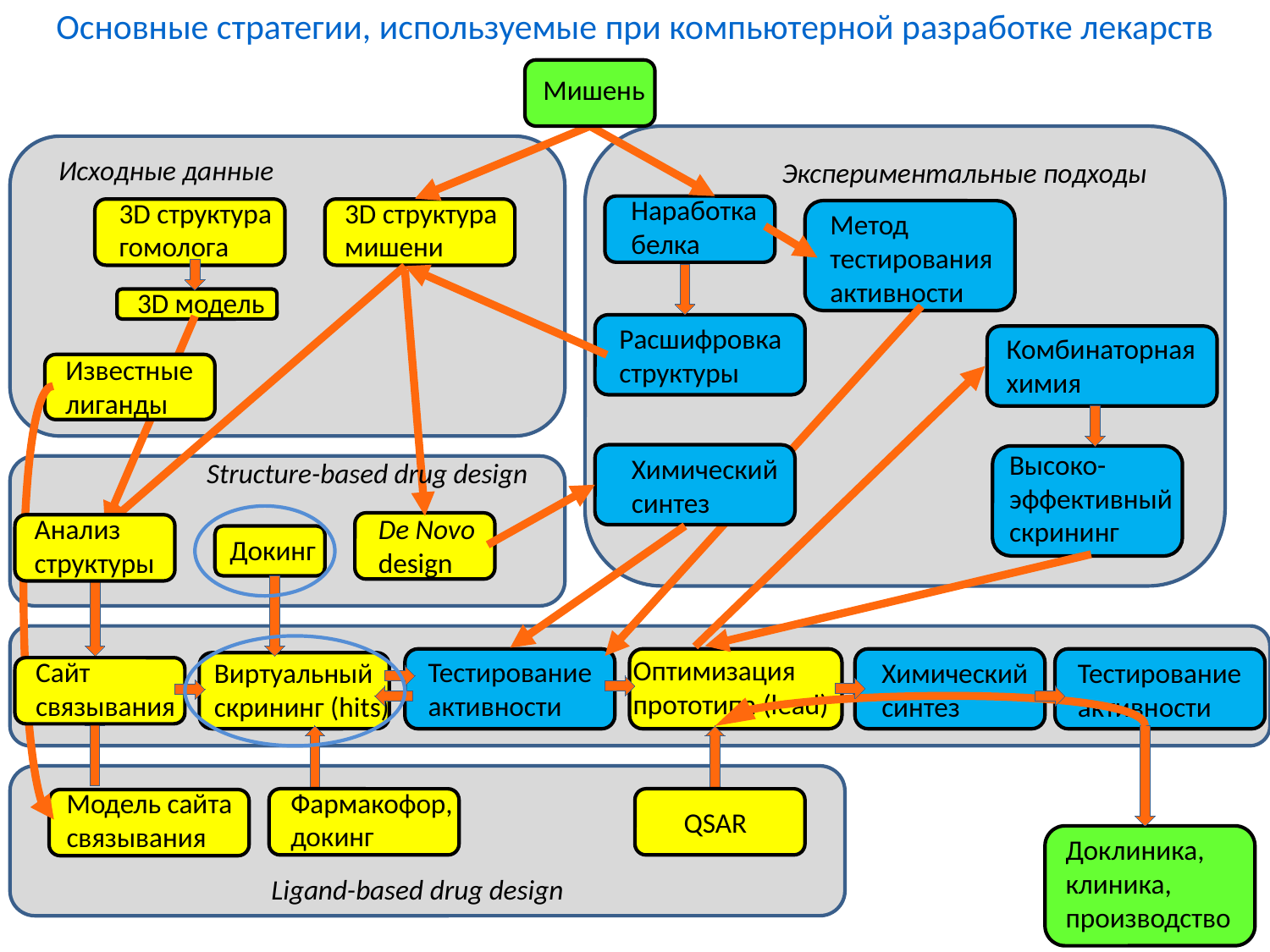

Основные стратегии, используемые при компьютерной разработке лекарств

Мишень

Исходные данные
Экспериментальные подходы
Наработка
белка

3D структура
гомолога

3D структура
мишени

Метод
тестирования
активности

3D модель

Расшифровка
структуры
Комбинаторная
химия

Известные
лиганды

Высоко-
эффективный
скрининг

Химический
синтез
Structure-based drug design

Анализ
структуры

De Novo
design

Докинг

Оптимизация
прототипа (lead)

Сайт
связывания

Тестирование
активности

Виртуальный
cкрининг (hits)

Химический
синтез
Тестирование
активности

Фармакофор,
докинг

Модель сайта
связывания

    QSAR

Доклиника,
клиника,
производство
Ligand-based drug design